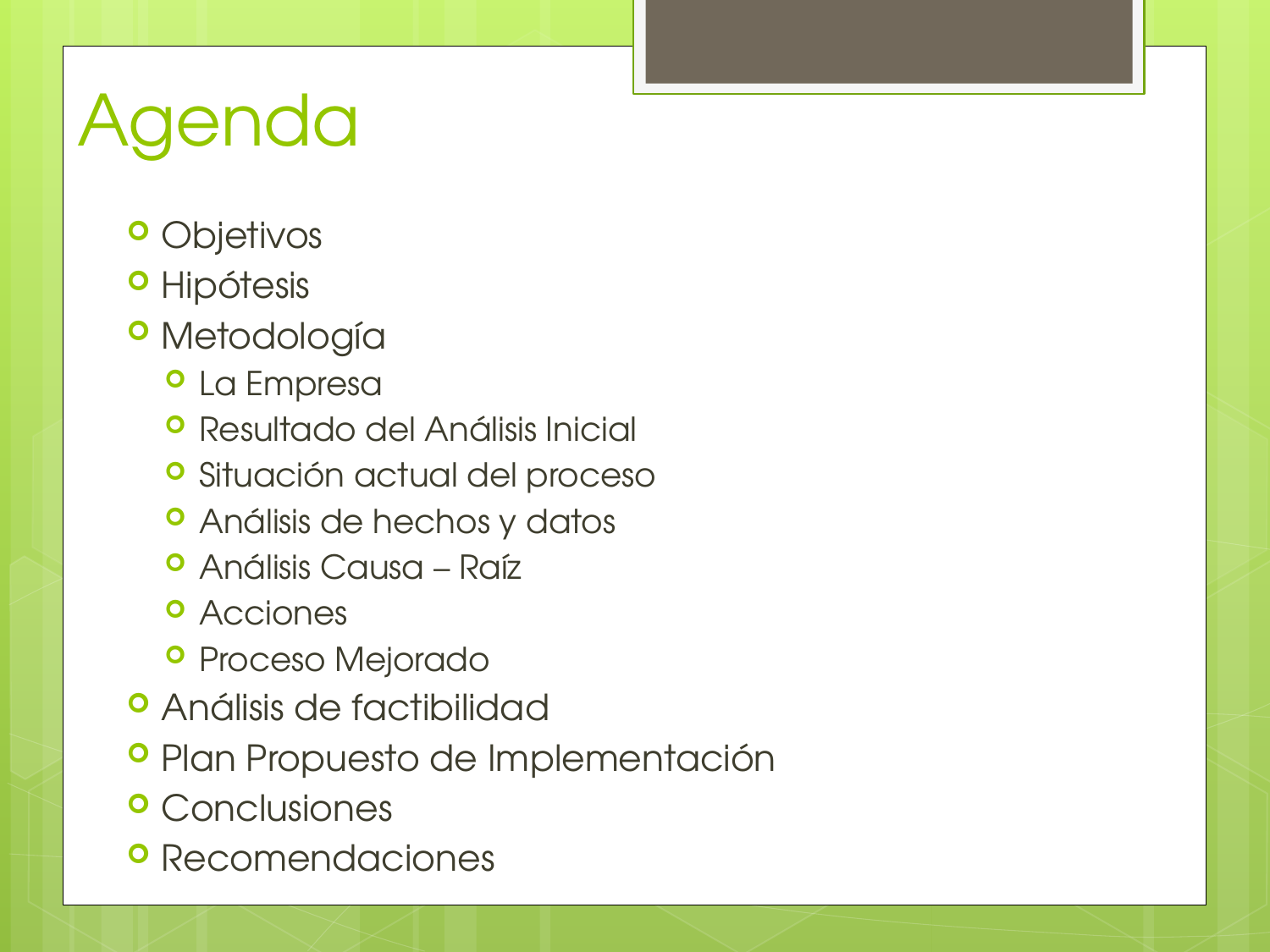

# Agenda
Objetivos
Hipótesis
Metodología
La Empresa
Resultado del Análisis Inicial
Situación actual del proceso
Análisis de hechos y datos
Análisis Causa – Raíz
Acciones
Proceso Mejorado
Análisis de factibilidad
Plan Propuesto de Implementación
Conclusiones
Recomendaciones